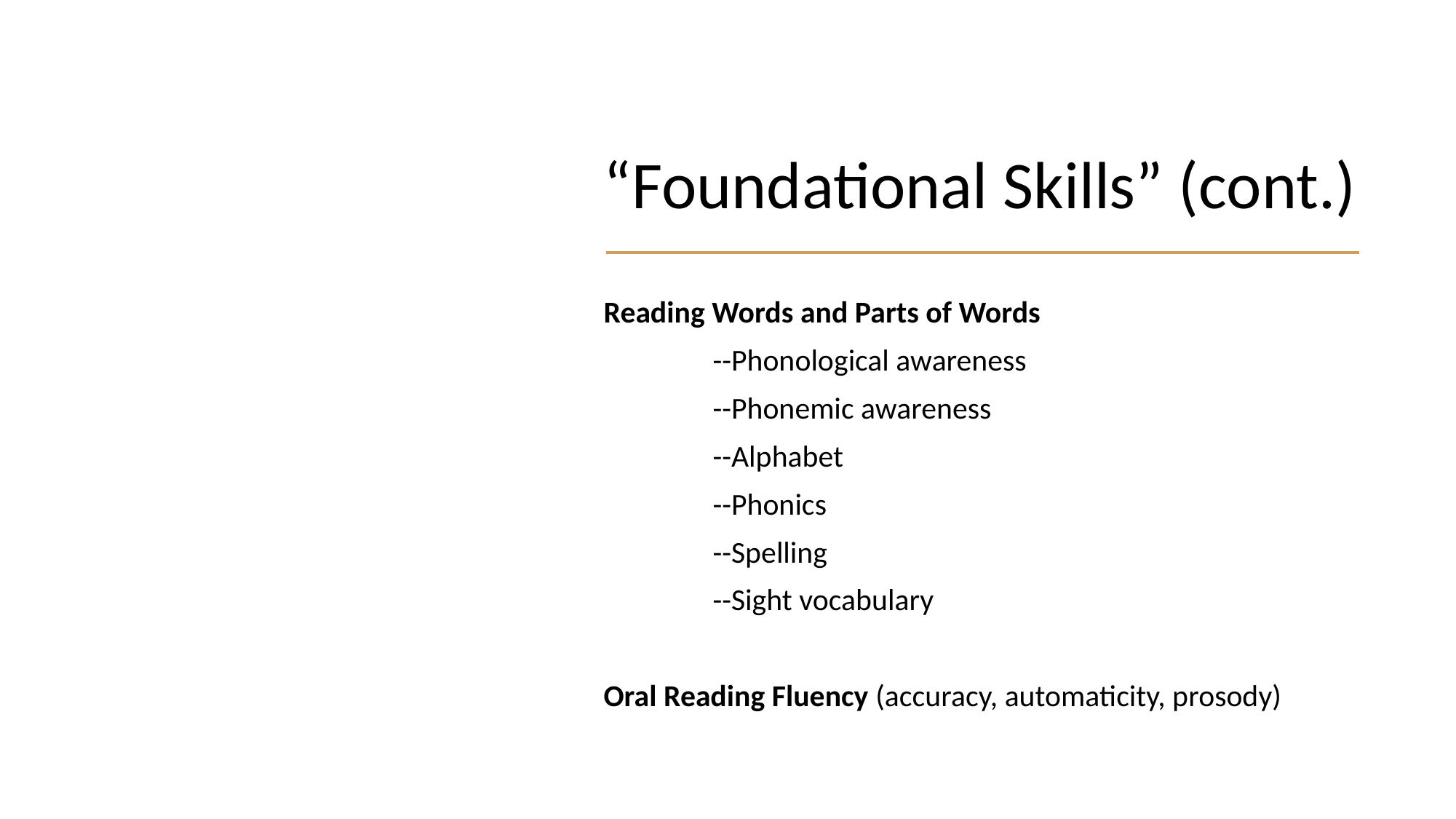

# “Foundational Skills” (cont.)
Reading Words and Parts of Words
	--Phonological awareness
	--Phonemic awareness
	--Alphabet
	--Phonics
	--Spelling
	--Sight vocabulary

Oral Reading Fluency (accuracy, automaticity, prosody)